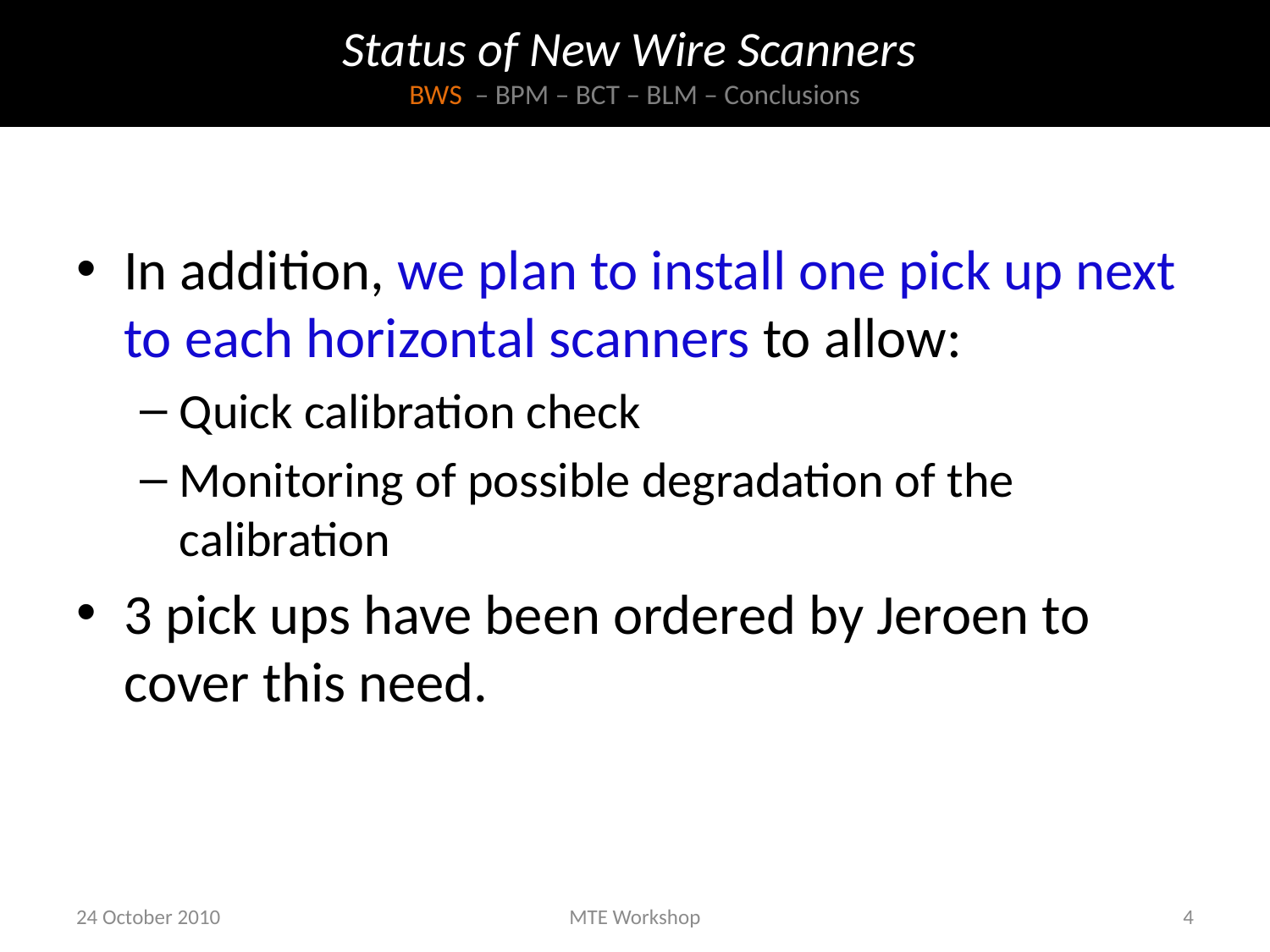

# Status of New Wire Scanners BWS  – BPM – BCT – BLM – Conclusions

In addition, we plan to install one pick up next to each horizontal scanners to allow:
Quick calibration check
Monitoring of possible degradation of the calibration
3 pick ups have been ordered by Jeroen to cover this need.

24 October 2010
MTE Workshop
4